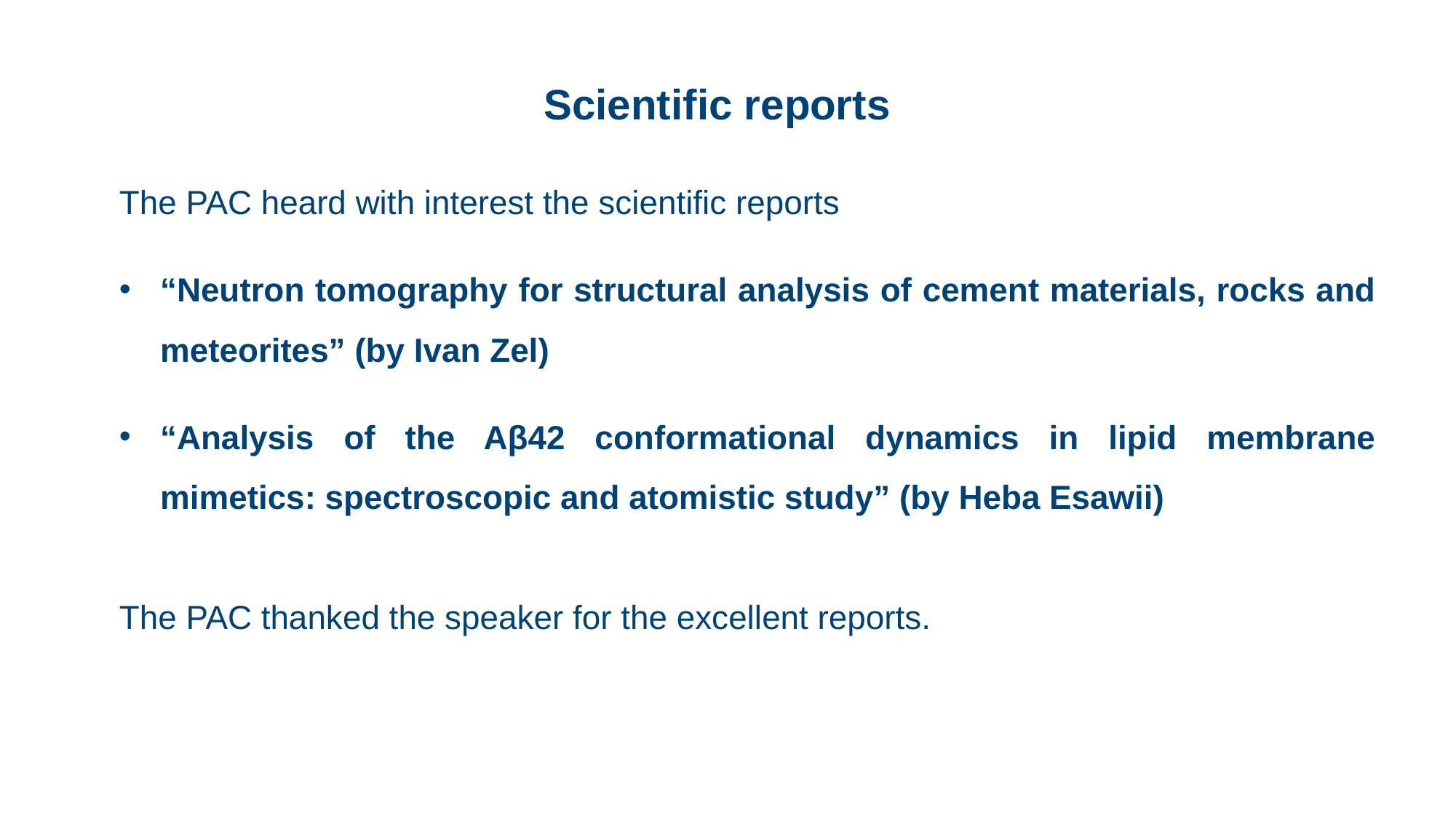

Scientific reports
The PAC heard with interest the scientific reports
“Neutron tomography for structural analysis of cement materials, rocks and meteorites” (by Ivan Zel)
“Analysis of the Aβ42 conformational dynamics in lipid membrane mimetics: spectroscopic and atomistic study” (by Heba Esawii)

The PAC thanked the speaker for the excellent reports.